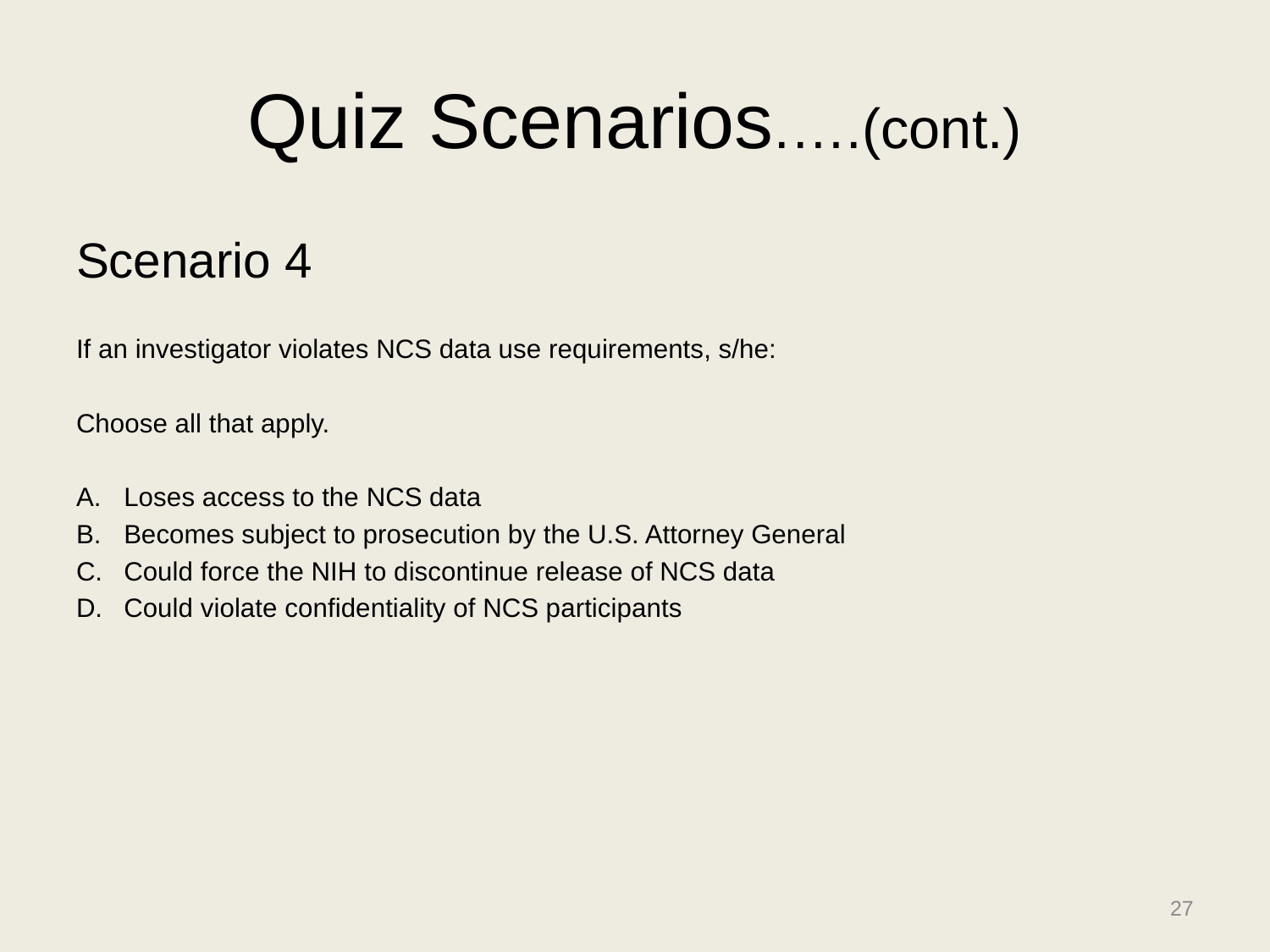

# Quiz Scenarios.….(cont.)
Scenario 4

If an investigator violates NCS data use requirements, s/he:

Choose all that apply.

Loses access to the NCS data
Becomes subject to prosecution by the U.S. Attorney General
Could force the NIH to discontinue release of NCS data
Could violate confidentiality of NCS participants
27